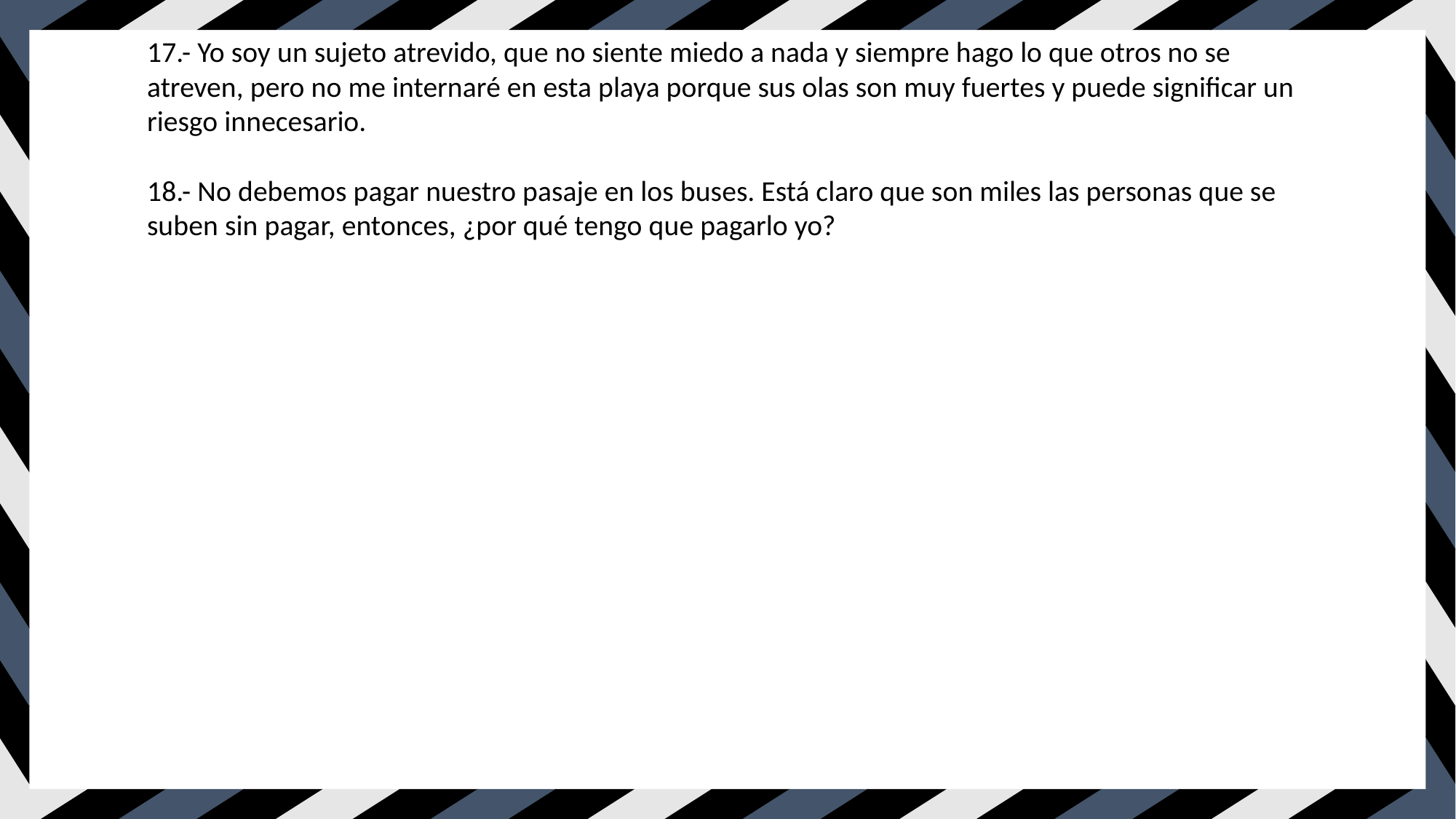

17.- Yo soy un sujeto atrevido, que no siente miedo a nada y siempre hago lo que otros no se atreven, pero no me internaré en esta playa porque sus olas son muy fuertes y puede significar un riesgo innecesario.

18.- No debemos pagar nuestro pasaje en los buses. Está claro que son miles las personas que se suben sin pagar, entonces, ¿por qué tengo que pagarlo yo?